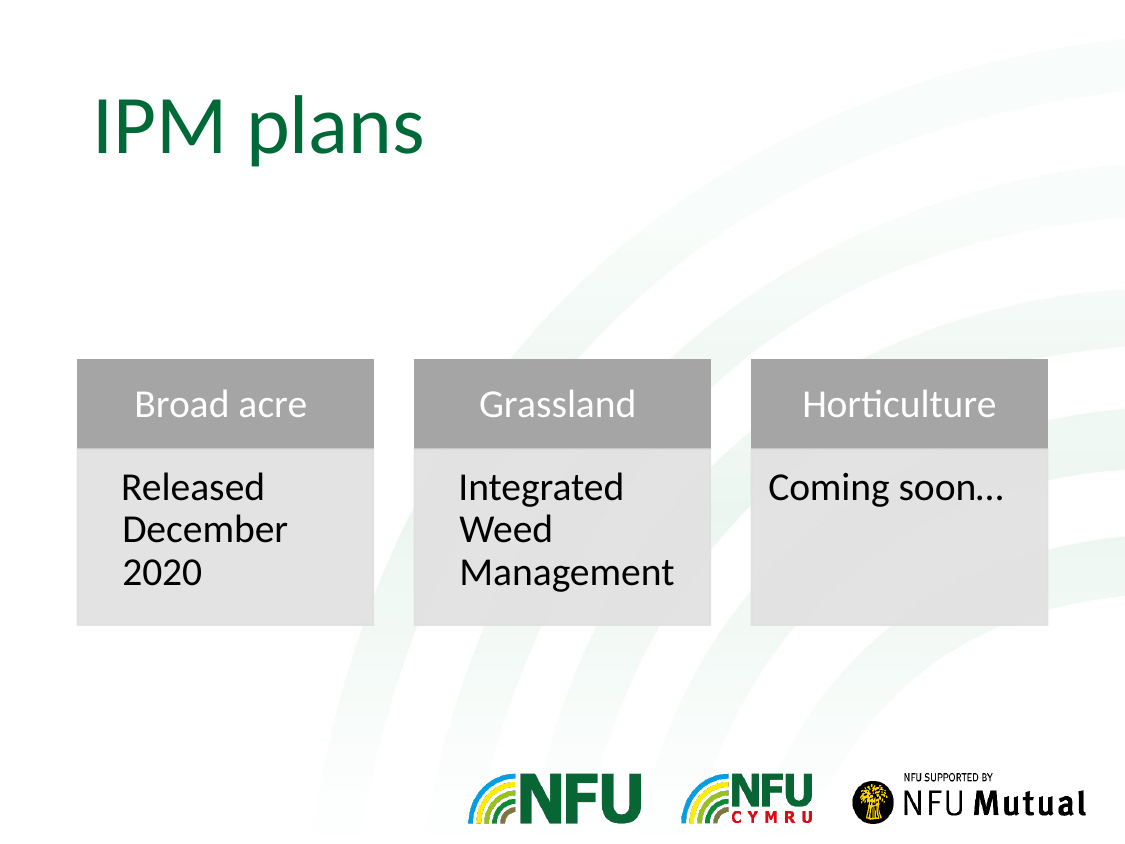

# IPM plans
Broad acre
   Released December 2020
Grassland
   Integrated Weed Management
Horticulture
Coming soon…